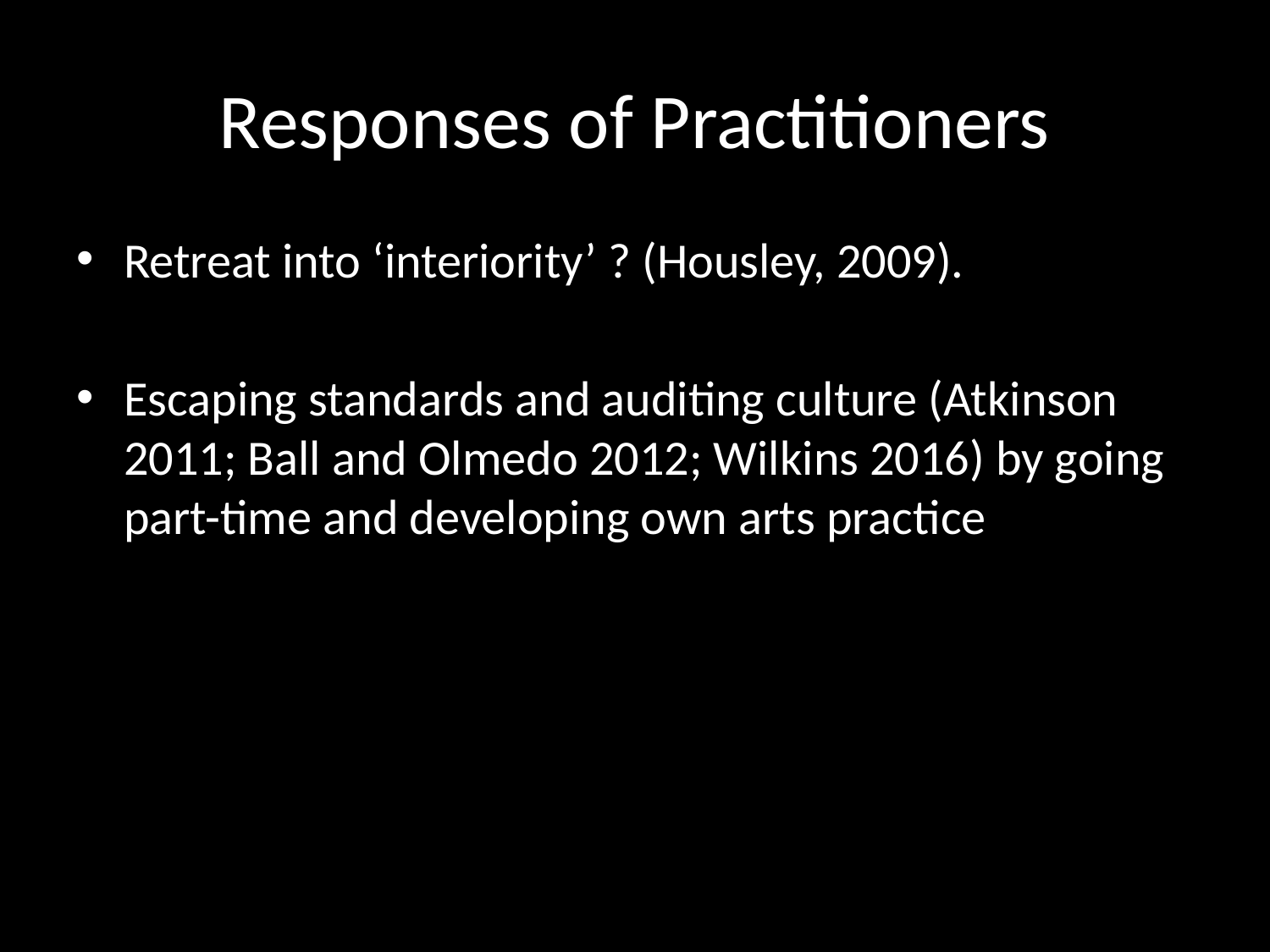

# Responses of Practitioners
Retreat into ‘interiority’ ? (Housley, 2009).

Escaping standards and auditing culture (Atkinson 2011; Ball and Olmedo 2012; Wilkins 2016) by going part-time and developing own arts practice